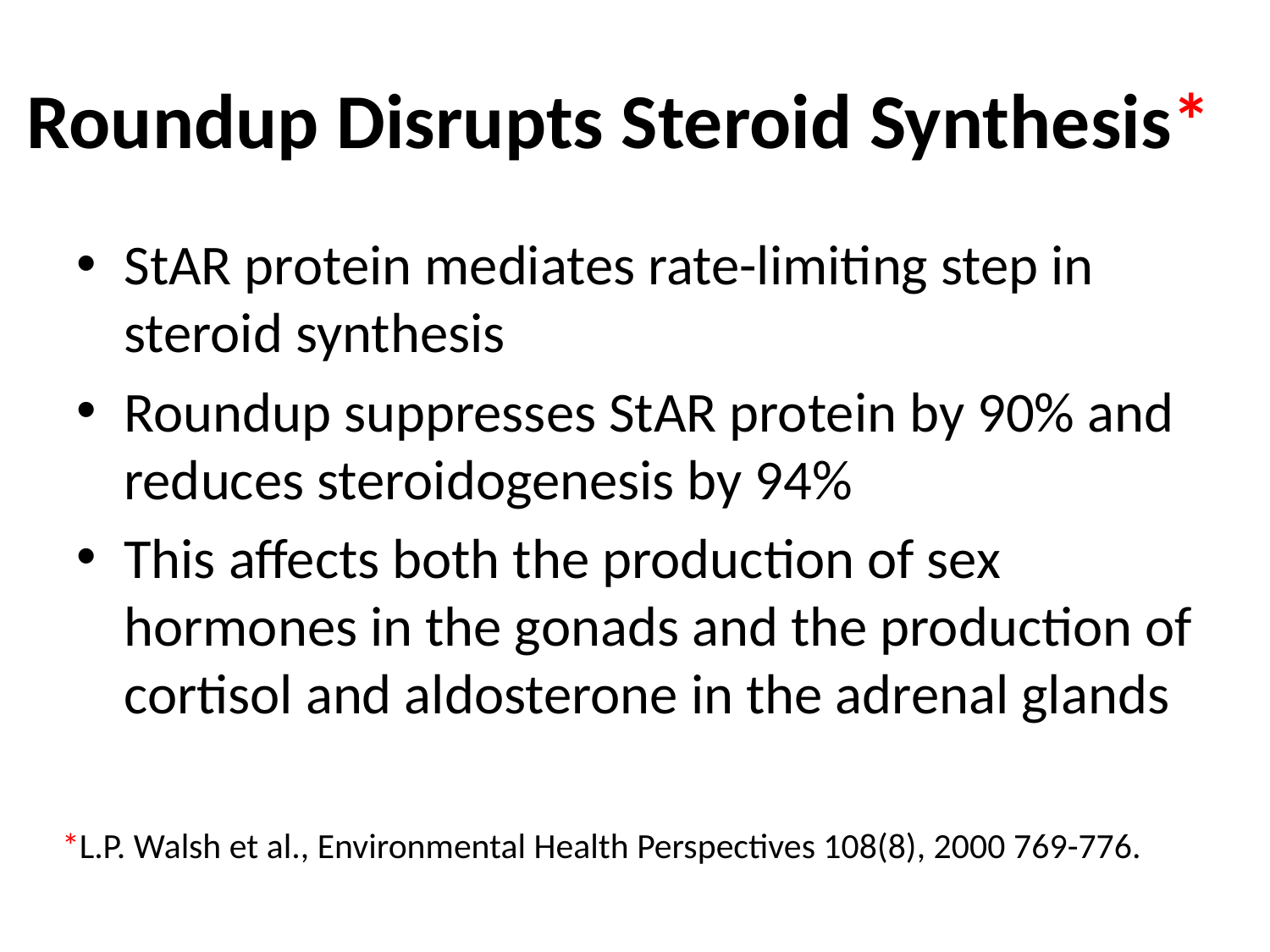

# Roundup Disrupts Steroid Synthesis*
StAR protein mediates rate-limiting step in steroid synthesis
Roundup suppresses StAR protein by 90% and reduces steroidogenesis by 94%
This affects both the production of sex hormones in the gonads and the production of cortisol and aldosterone in the adrenal glands
*L.P. Walsh et al., Environmental Health Perspectives 108(8), 2000 769-776.